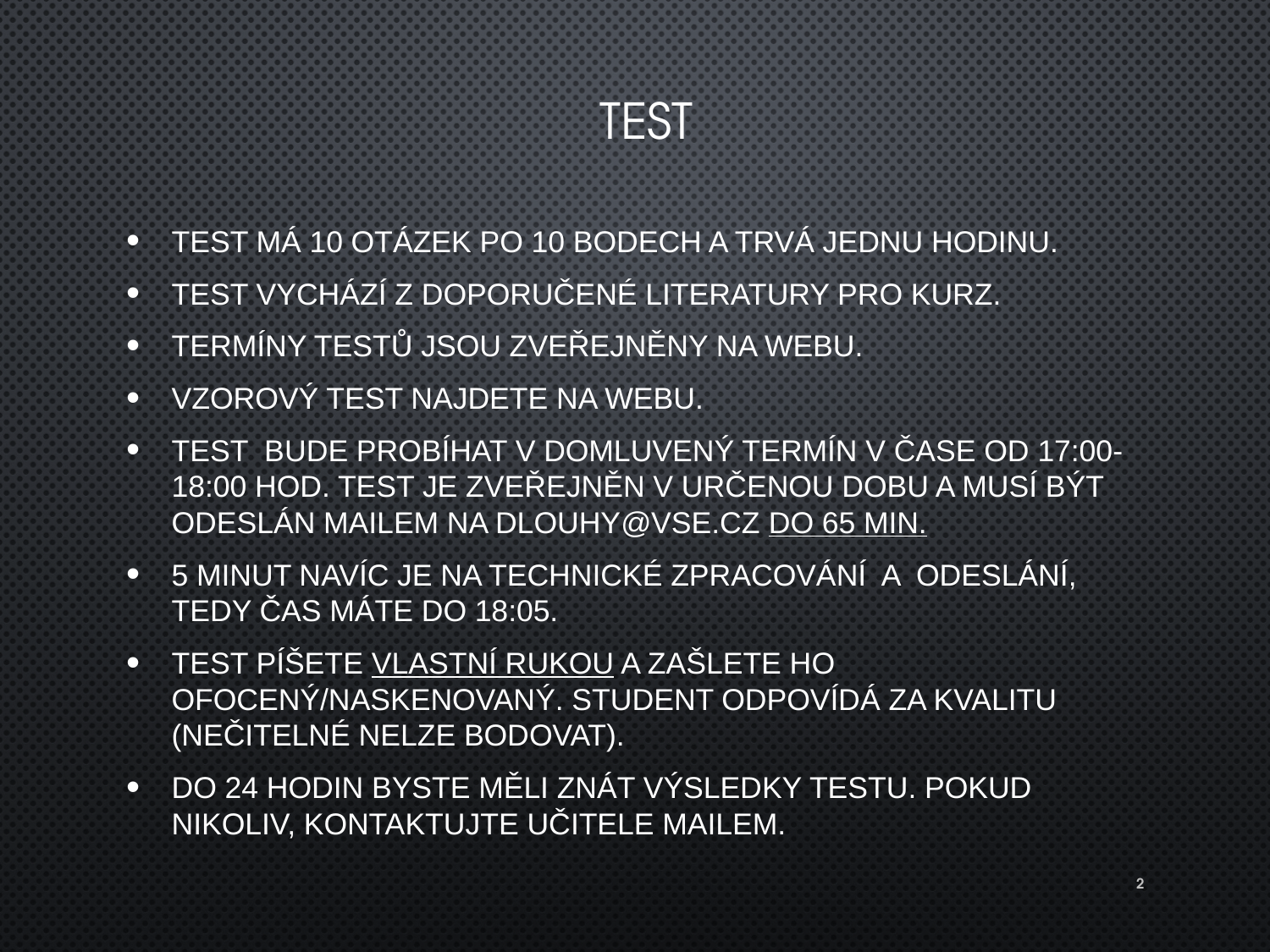

# Test
Test má 10 otázek po 10 bodech a trvá jednu hodinu.
Test vychází z doporučené literatury pro kurz.
Termíny testů jsou zveřejněny na webu.
Vzorový test najdete na webu.
Test  bude probíhat v domluvený termín v čase od 17:00-18:00 hod. Test je zveřejněn v určenou dobu a musí být odeslán mailem na dlouhy@vse.cz do 65 min.
5 minut navíc je na technické zpracování  a  odeslání, tedy čas máte do 18:05.
Test píšete vlastní rukou a zašlete ho ofocený/naskenovaný. Student odpovídá za kvalitu (nečitelné nelze bodovat).
Do 24 hodin byste měli znát výsledky testu. Pokud nikoliv, kontaktujte učitele mailem.

2